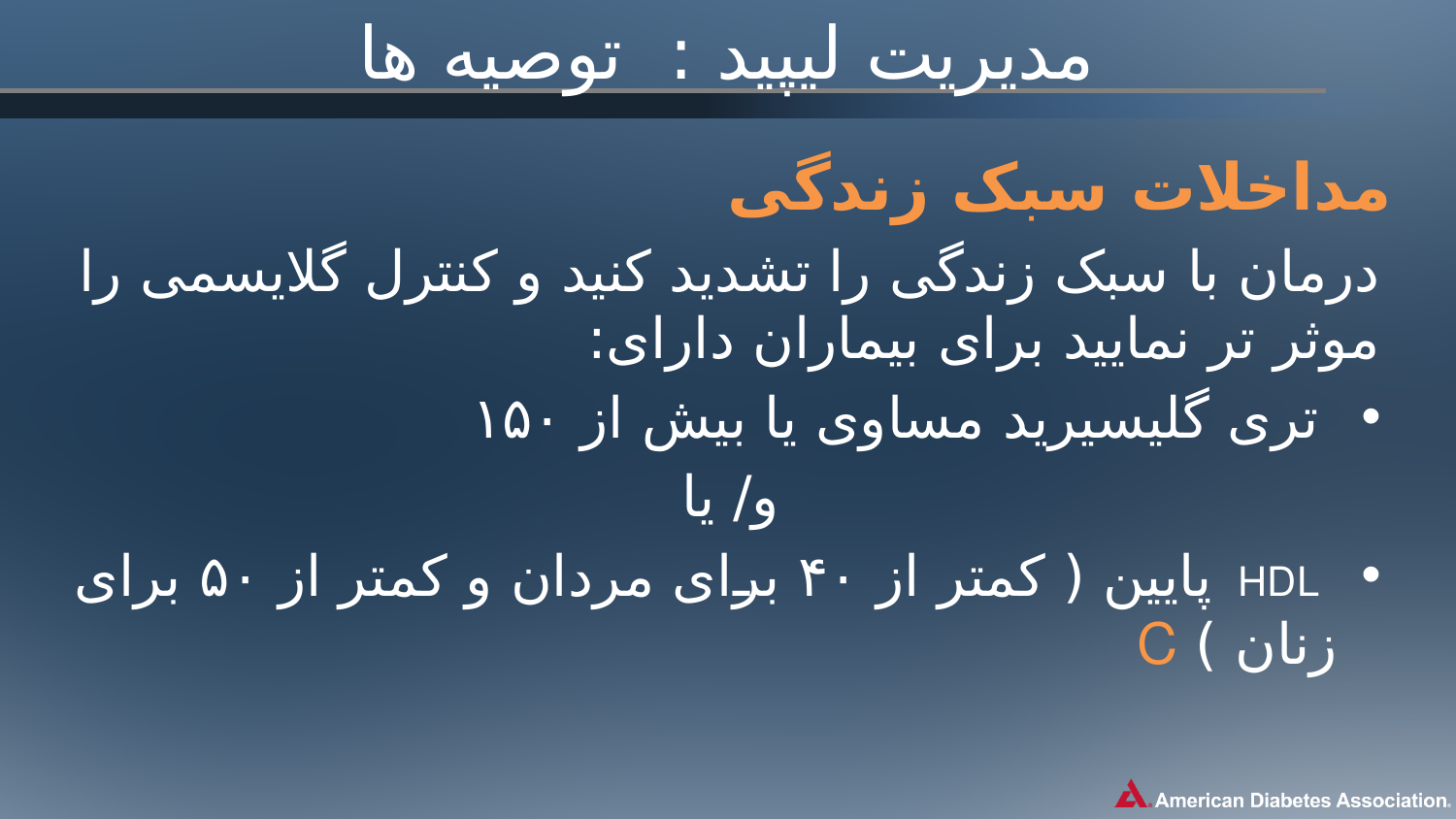

مدیریت لیپید :  توصیه ها
مداخلات سبک زندگی
درمان با سبک زندگی را تشدید کنید و کنترل گلایسمی را موثر تر نمایید برای بیماران دارای:
 تری گلیسیرید مساوی یا بیش از ۱۵۰
و/ یا
 HDL  پایین ( کمتر از ۴۰ برای مردان و کمتر از ۵۰ برای زنان ) C